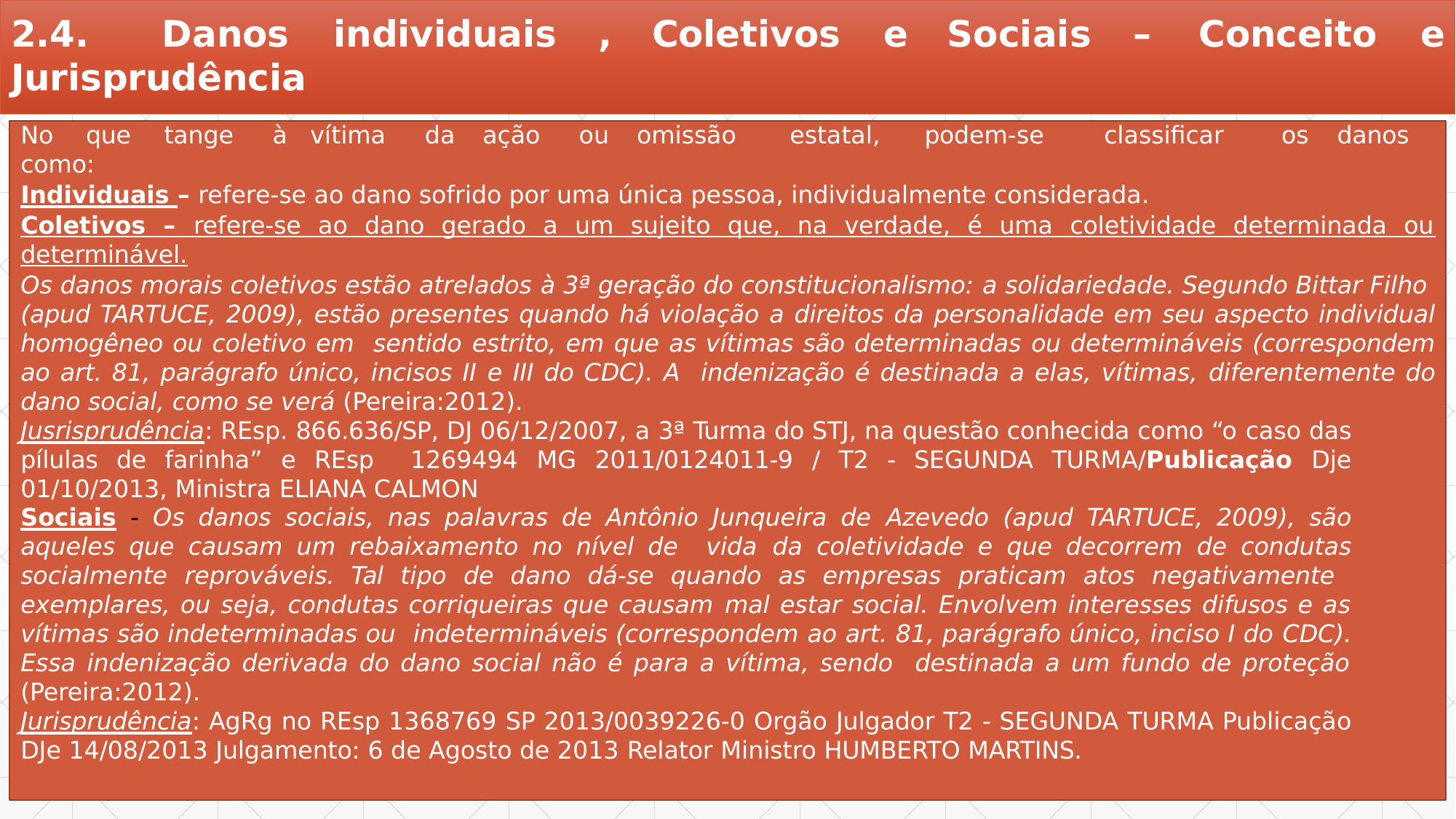

# 2.4.	Danos	individuais	,	Coletivos	e	Sociais	–	Conceito	e
Jurisprudência

No	que	tange	à	vítima	da	ação	ou	omissão	estatal,	podem-se	classificar	os	danos  como:
Individuais – refere-se ao dano sofrido por uma única pessoa, individualmente considerada.
Coletivos – refere-se ao dano gerado a um sujeito que, na verdade, é uma coletividade determinada ou determinável.
Os danos morais coletivos estão atrelados à 3ª geração do constitucionalismo: a solidariedade. Segundo Bittar Filho  (apud TARTUCE, 2009), estão presentes quando há violação a direitos da personalidade em seu aspecto individual homogêneo ou coletivo em  sentido estrito, em que as vítimas são determinadas ou determináveis (correspondem ao art. 81, parágrafo único, incisos II e III do CDC). A  indenização é destinada a elas, vítimas, diferentemente do dano social, como se verá (Pereira:2012).
Jusrisprudência: REsp. 866.636/SP, DJ 06/12/2007, a 3ª Turma do STJ, na questão conhecida como “o caso das pílulas de farinha” e REsp  1269494 MG 2011/0124011-9 / T2 - SEGUNDA TURMA/Publicação Dje 01/10/2013, Ministra ELIANA CALMON
Sociais - Os danos sociais, nas palavras de Antônio Junqueira de Azevedo (apud TARTUCE, 2009), são aqueles que causam um rebaixamento no nível de  vida da coletividade e que decorrem de condutas socialmente reprováveis. Tal tipo de dano dá-se quando as empresas praticam atos negativamente  exemplares, ou seja, condutas corriqueiras que causam mal estar social. Envolvem interesses difusos e as vítimas são indeterminadas ou  indetermináveis (correspondem ao art. 81, parágrafo único, inciso I do CDC). Essa indenização derivada do dano social não é para a vítima, sendo  destinada a um fundo de proteção (Pereira:2012).
Jurisprudência: AgRg no REsp 1368769 SP 2013/0039226-0 Orgão Julgador T2 - SEGUNDA TURMA Publicação DJe 14/08/2013 Julgamento: 6 de Agosto de 2013 Relator Ministro HUMBERTO MARTINS.